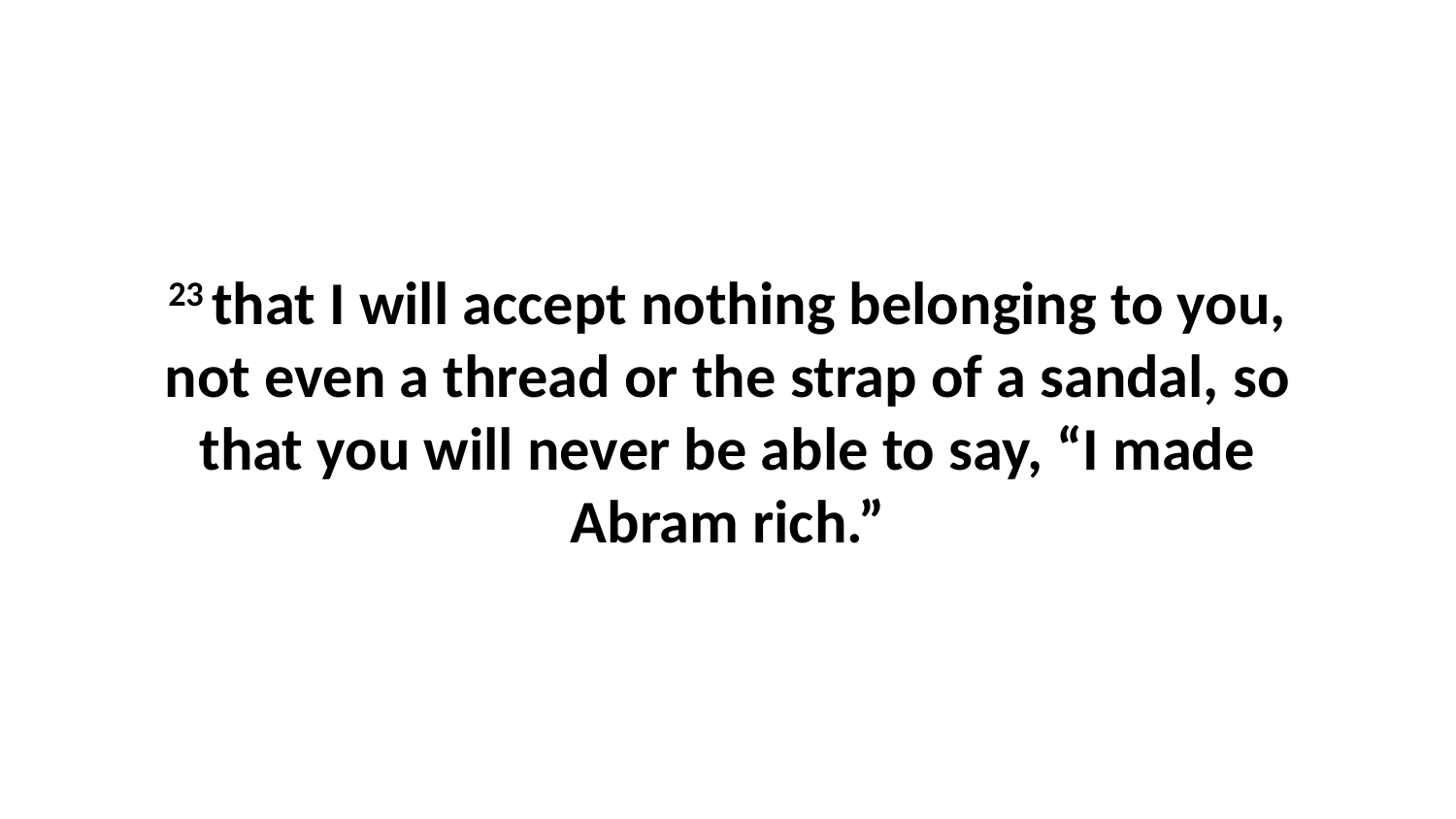

23 that I will accept nothing belonging to you, not even a thread or the strap of a sandal, so that you will never be able to say, “I made Abram rich.”